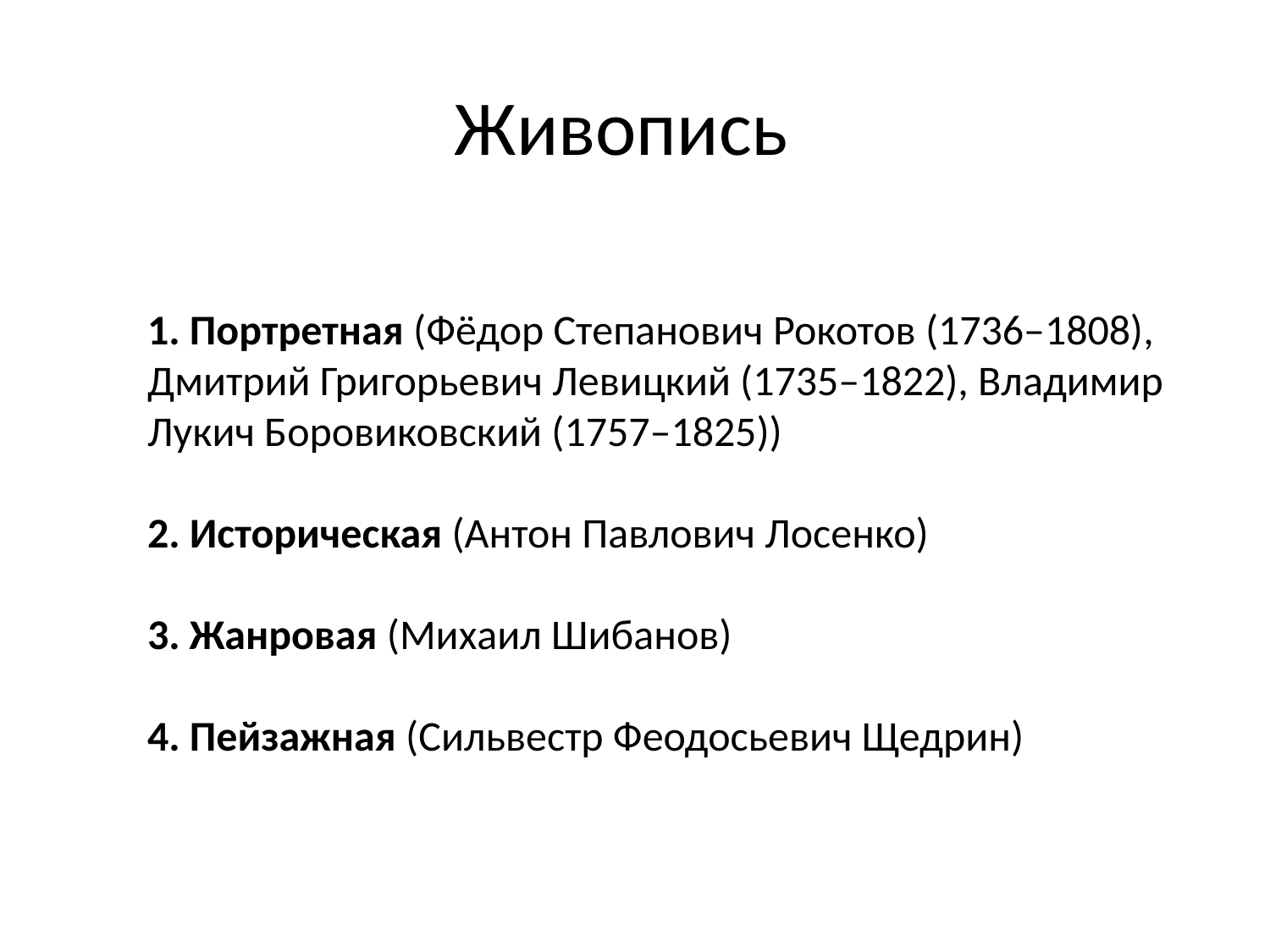

Живопись
1. Портретная (Фёдор Степанович Рокотов (1736–1808), Дмитрий Григорьевич Левицкий (1735–1822), Владимир Лукич Боровиковский (1757–1825))

2. Историческая (Антон Павлович Лосенко)

3. Жанровая (Михаил Шибанов)

4. Пейзажная (Сильвестр Феодосьевич Щедрин)